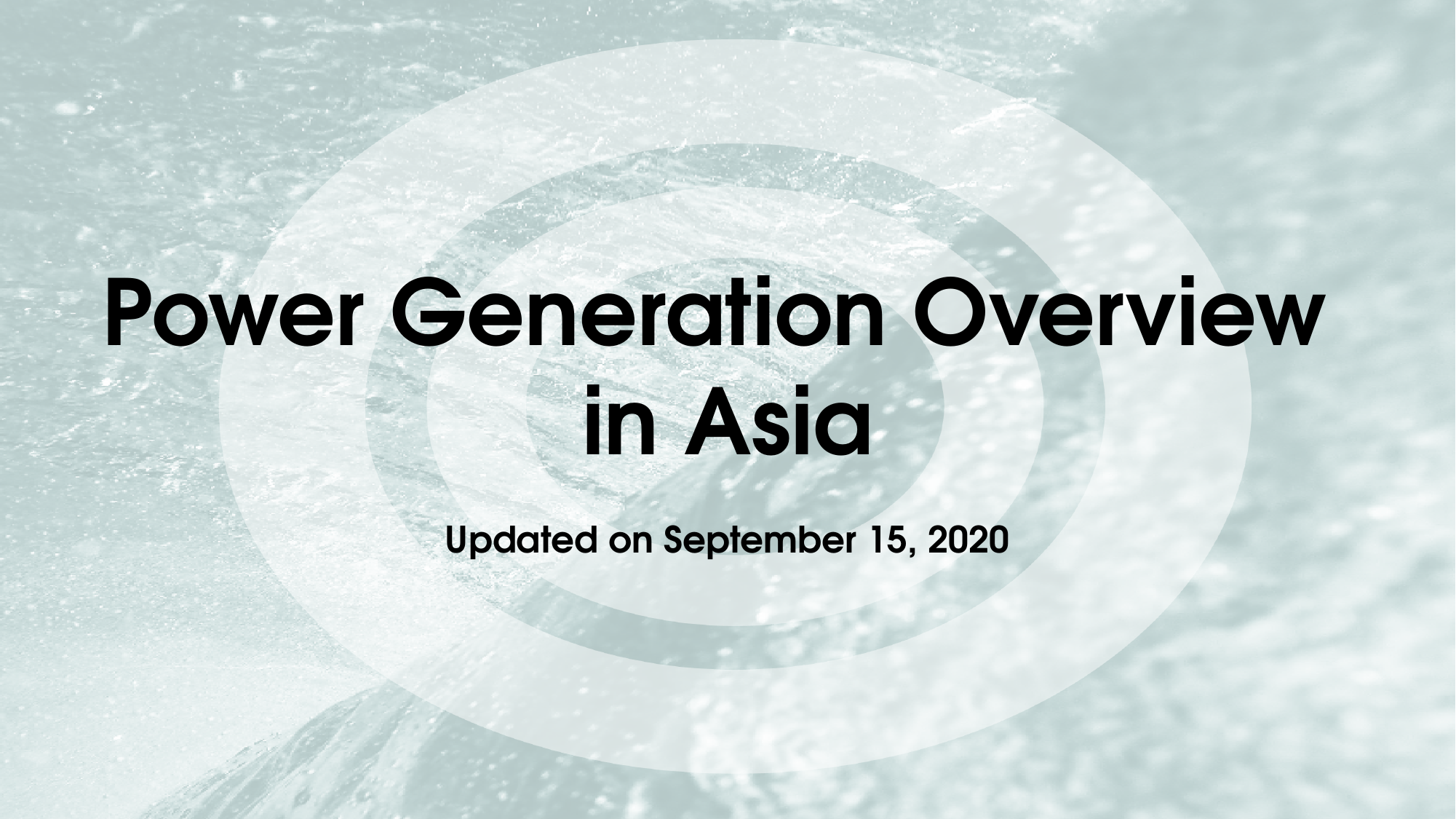

Power Generation Overview
in Asia

Updated on September 15, 2020